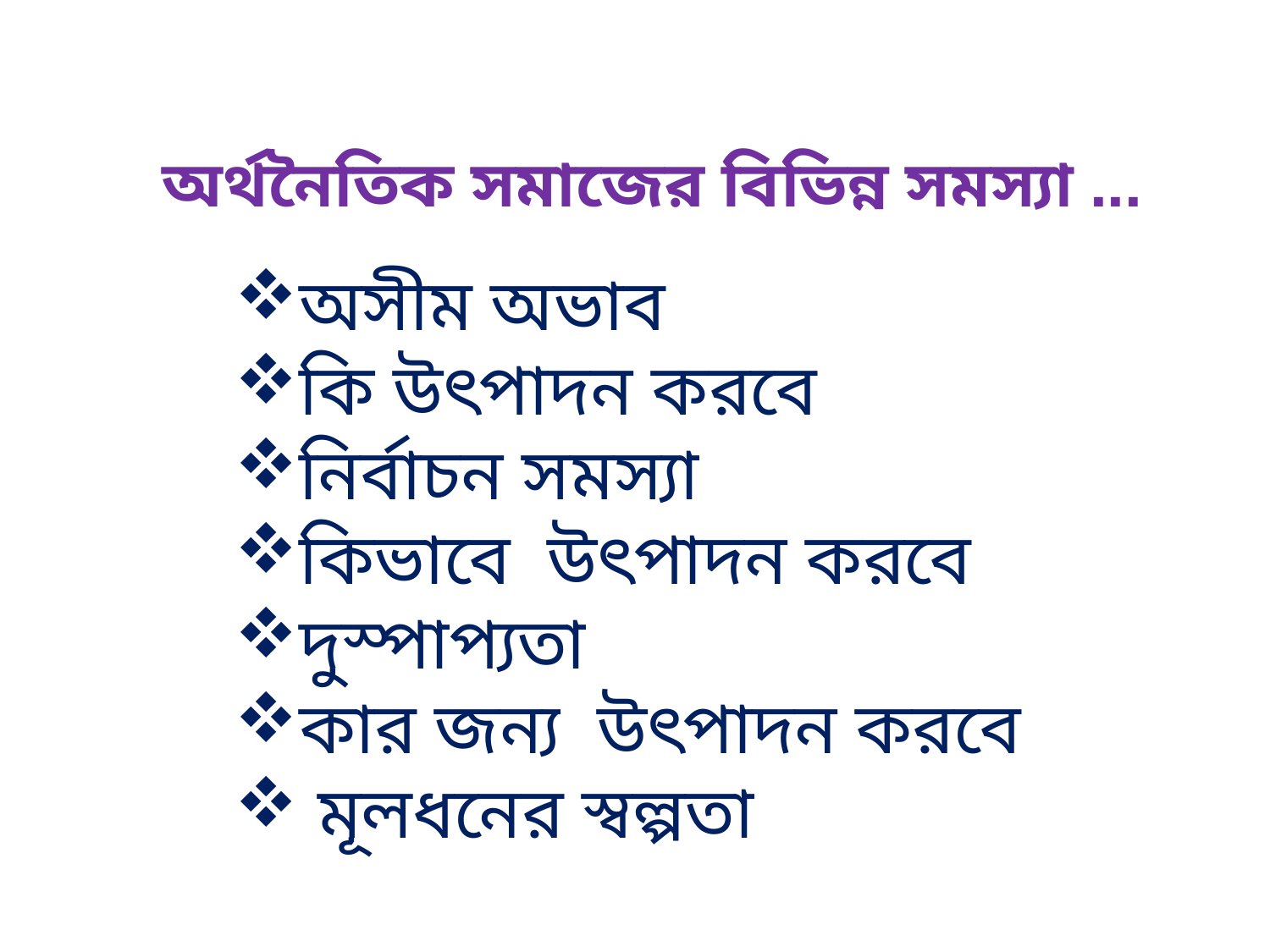

অর্থনৈতিক সমাজের বিভিন্ন সমস্যা ...
অসীম অভাব
কি উৎপাদন করবে
নির্বাচন সমস্যা
কিভাবে  উৎপাদন করবে
দুস্পাপ্যতা
কার জন্য  উৎপাদন করবে
 মূলধনের স্বল্পতা